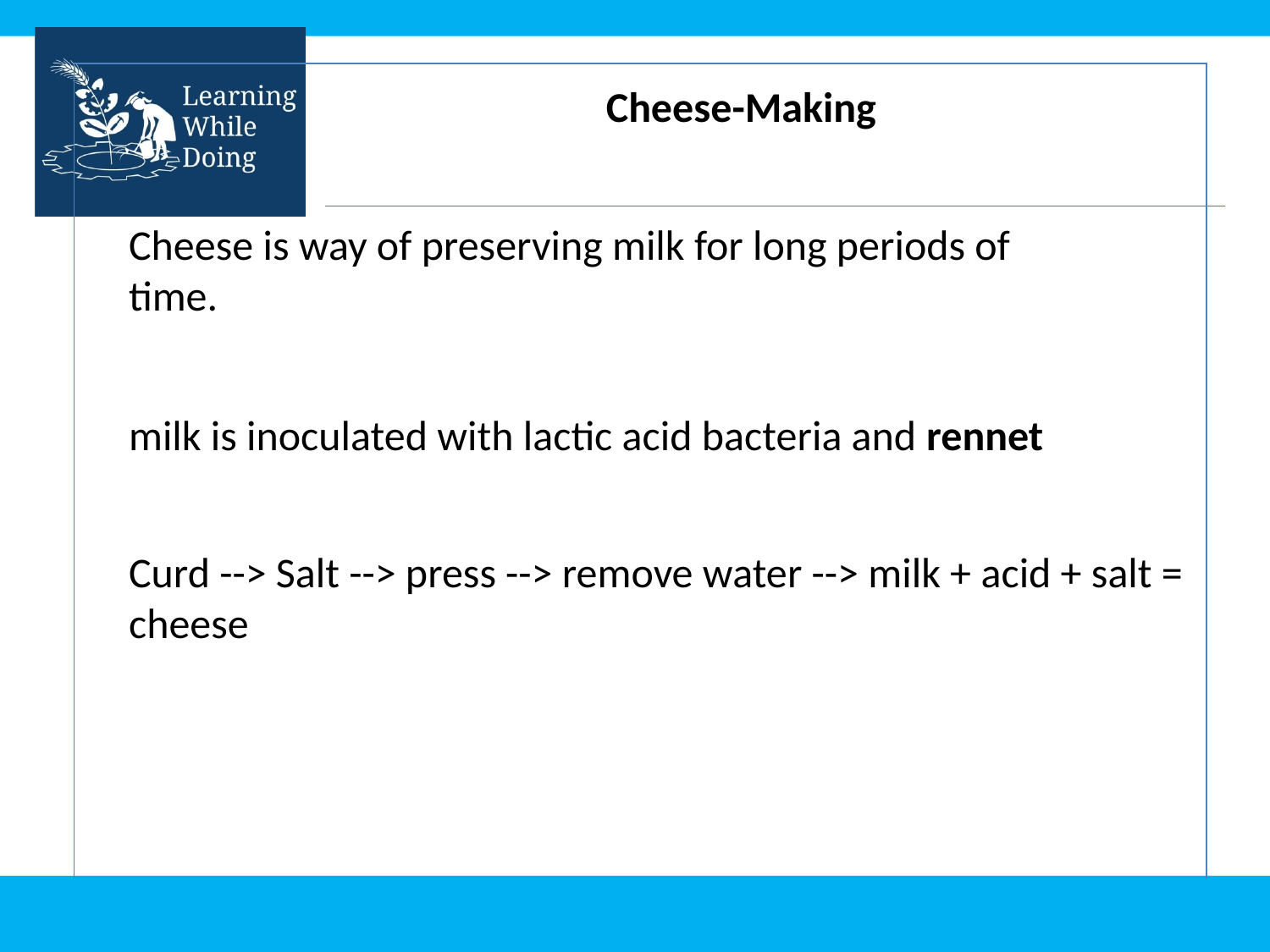

Cheese-Making

Cheese is way of preserving milk for long periods of time.

milk is inoculated with lactic acid bacteria and rennet

Curd --> Salt --> press --> remove water --> milk + acid + salt = cheese